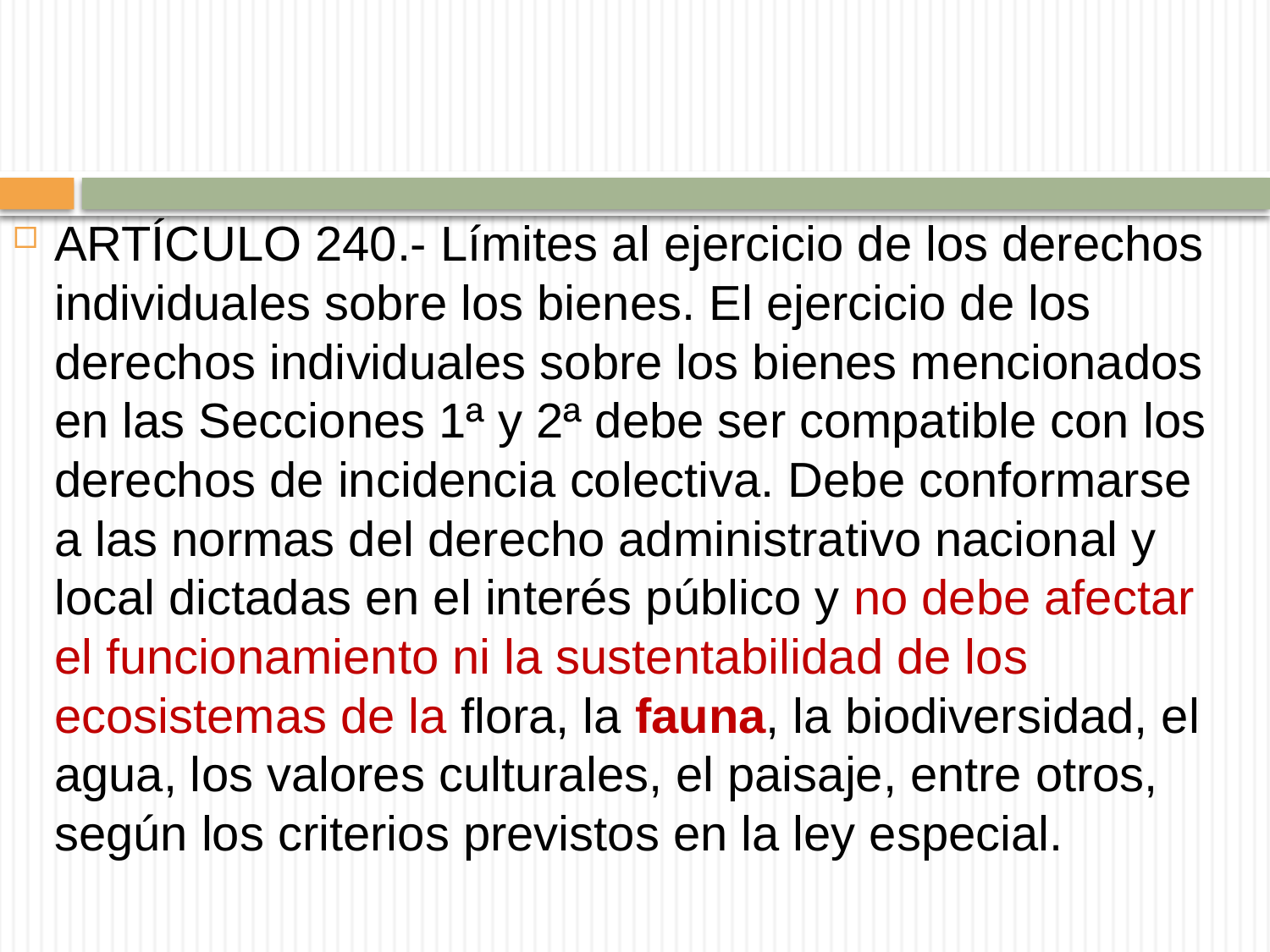

ARTÍCULO 240.- Límites al ejercicio de los derechos individuales sobre los bienes. El ejercicio de los derechos individuales sobre los bienes mencionados en las Secciones 1ª y 2ª debe ser compatible con los derechos de incidencia colectiva. Debe conformarse a las normas del derecho administrativo nacional y local dictadas en el interés público y no debe afectar el funcionamiento ni la sustentabilidad de los ecosistemas de la flora, la fauna, la biodiversidad, el agua, los valores culturales, el paisaje, entre otros, según los criterios previstos en la ley especial.